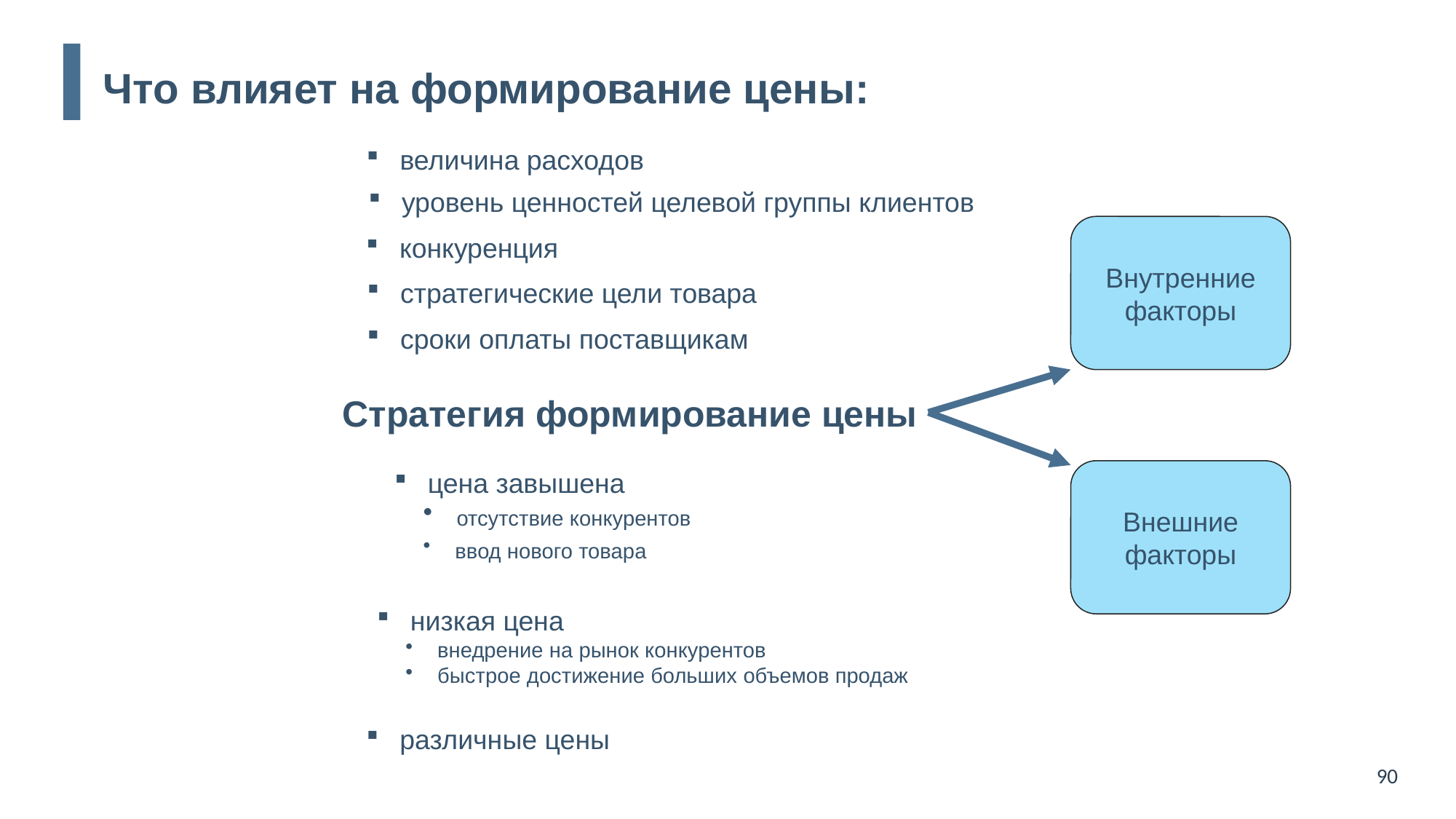

Что влияет на формирование цены:
 величина расходов
 уровень ценностей целевой группы клиентов
Внутренние факторы
 конкуренция
 стратегические цели товара
 сроки оплаты поставщикам
Стратегия формирование цены
 цена завышена
 отсутствие конкурентов
 ввод нового товара
Внешние факторы
 низкая цена
 внедрение на рынок конкурентов
 быстрое достижение больших объемов продаж
 различные цены
90